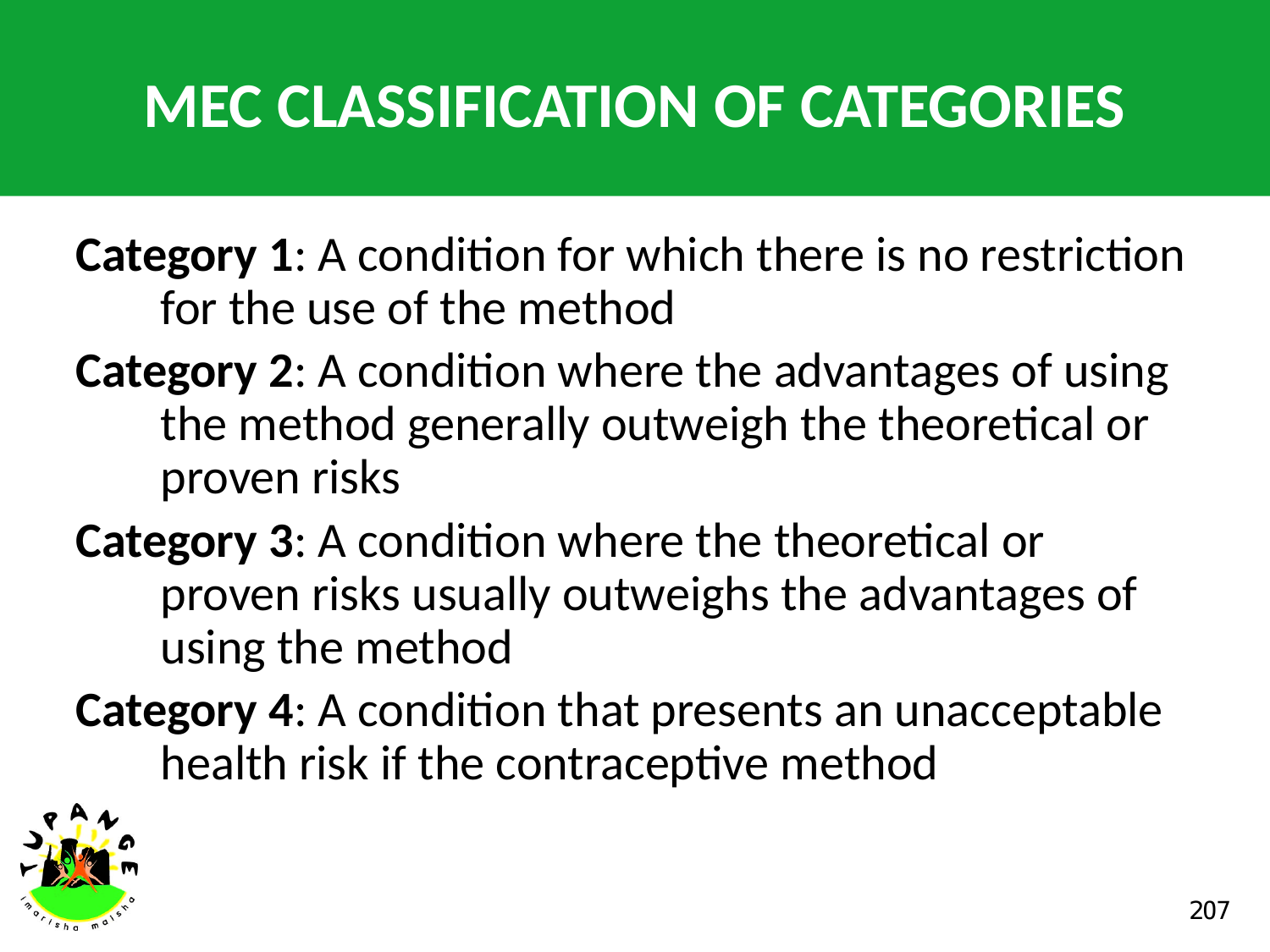

# MEC CLASSIFICATION OF CATEGORIES
Category 1: A condition for which there is no restriction for the use of the method
Category 2: A condition where the advantages of using the method generally outweigh the theoretical or proven risks
Category 3: A condition where the theoretical or proven risks usually outweighs the advantages of using the method
Category 4: A condition that presents an unacceptable health risk if the contraceptive method

207